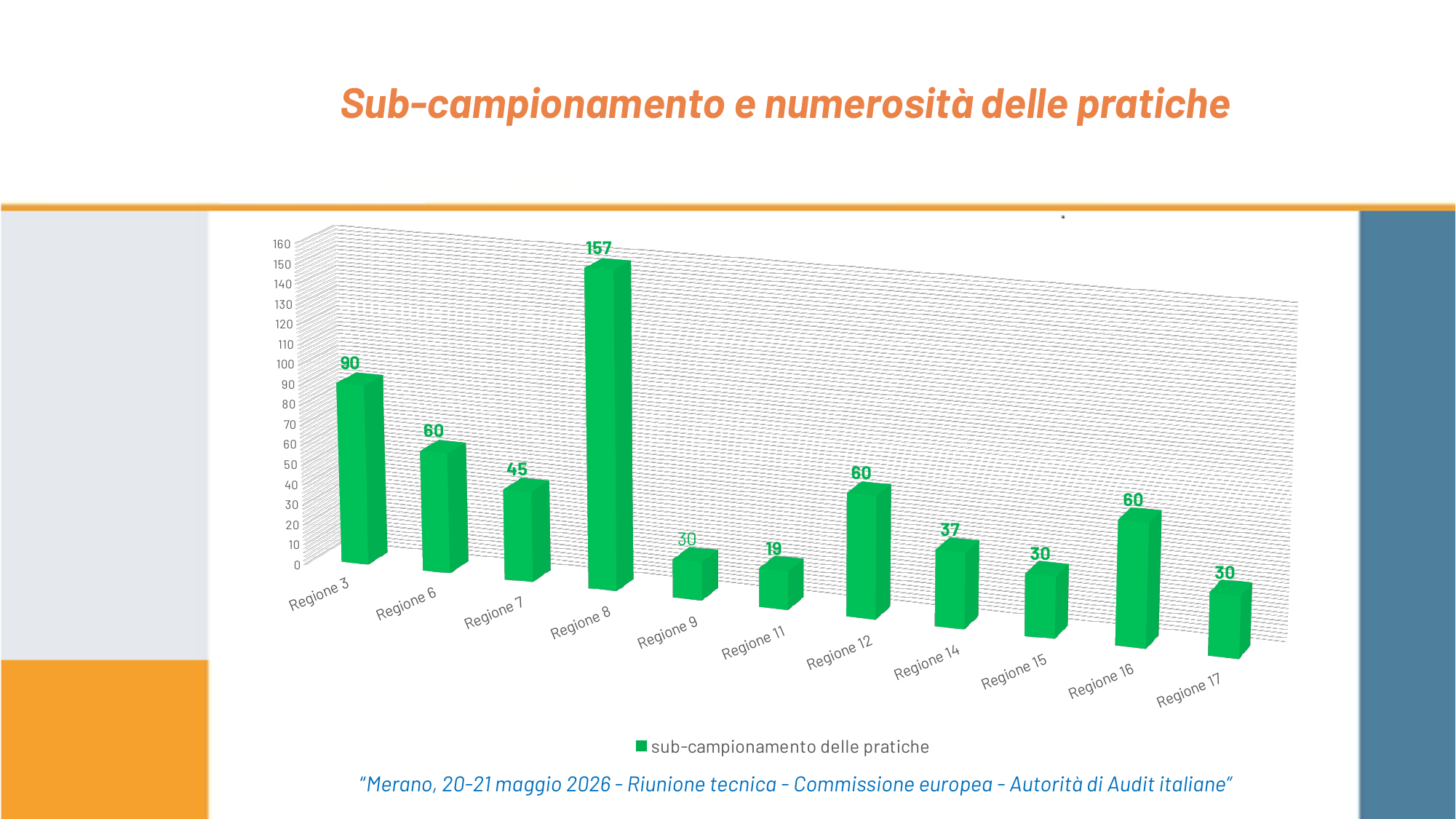

# Sub-campionamento e numerosità delle pratiche

[unsupported chart]

“Merano, 20-21 maggio 2026 - Riunione tecnica - Commissione europea - Autorità di Audit italiane”